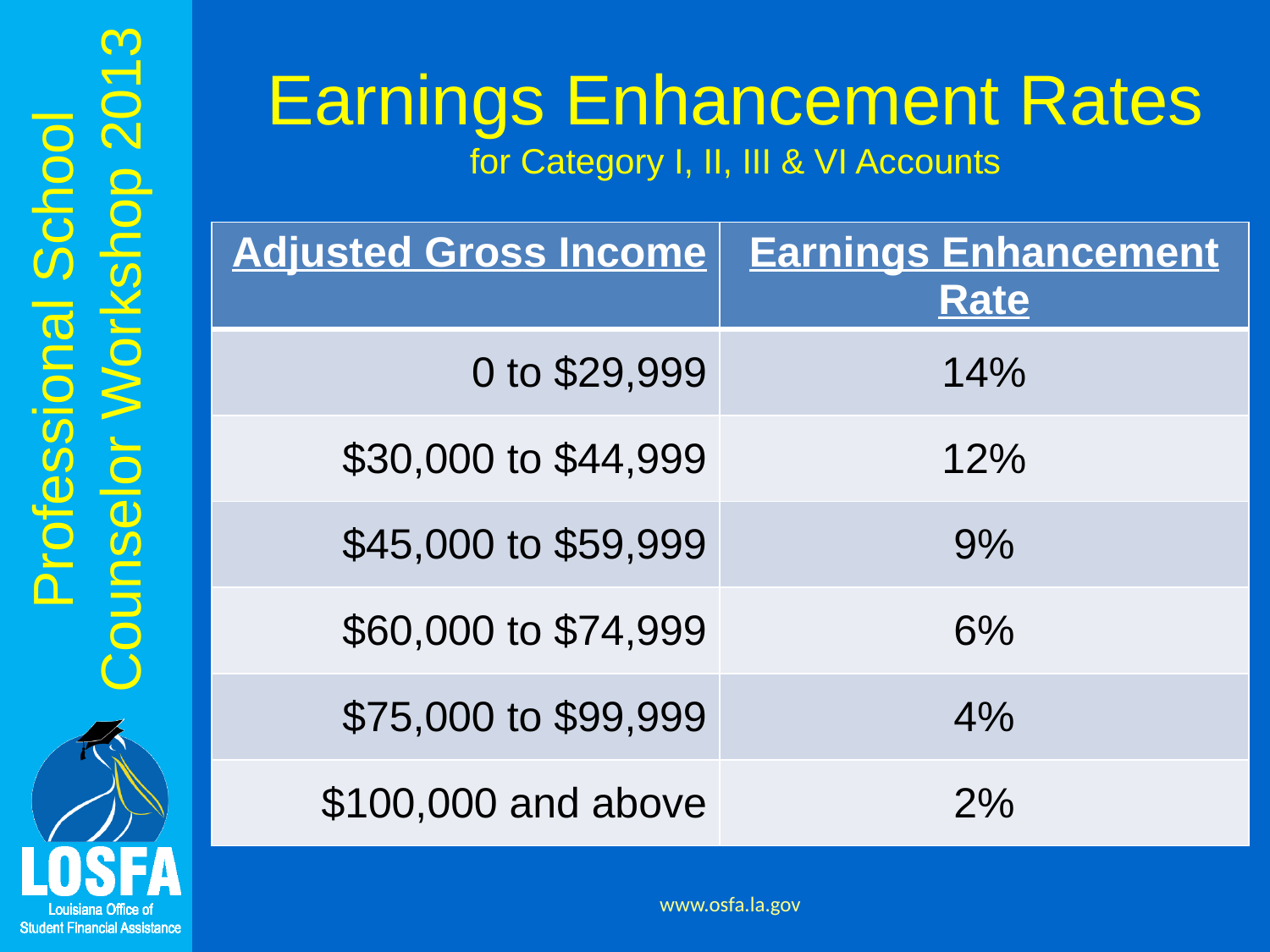

# Earnings Enhancement Rates for Category I, II, III & VI Accounts
| Adjusted Gross Income | Earnings Enhancement Rate |
| --- | --- |
| 0 to $29,999 | 14% |
| $30,000 to $44,999 | 12% |
| $45,000 to $59,999 | 9% |
| $60,000 to $74,999 | 6% |
| $75,000 to $99,999 | 4% |
| $100,000 and above | 2% |
www.osfa.la.gov